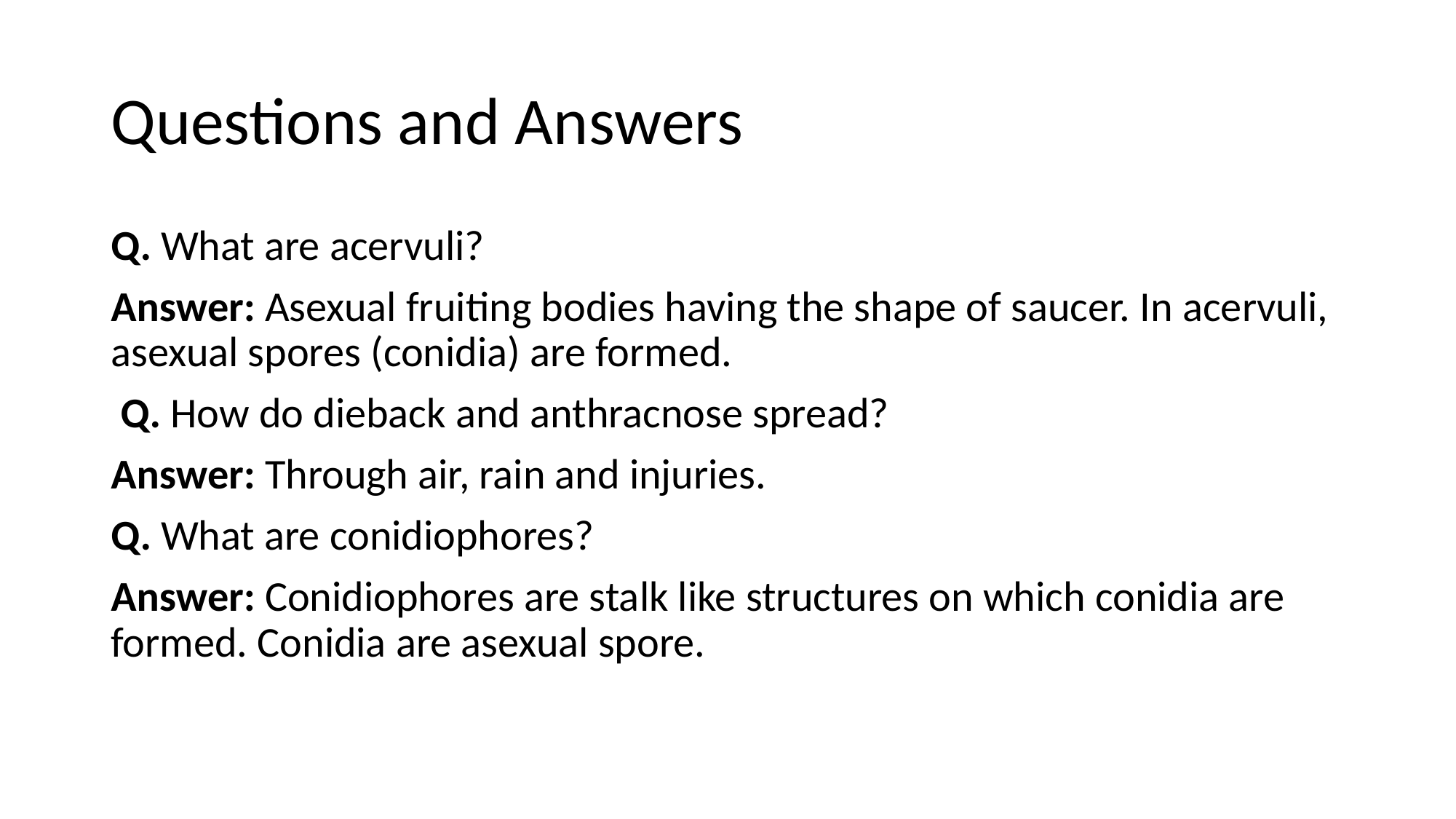

# Questions and Answers
Q. What are acervuli?
Answer: Asexual fruiting bodies having the shape of saucer. In acervuli, asexual spores (conidia) are formed.
 Q. How do dieback and anthracnose spread?
Answer: Through air, rain and injuries.
Q. What are conidiophores?
Answer: Conidiophores are stalk like structures on which conidia are formed. Conidia are asexual spore.